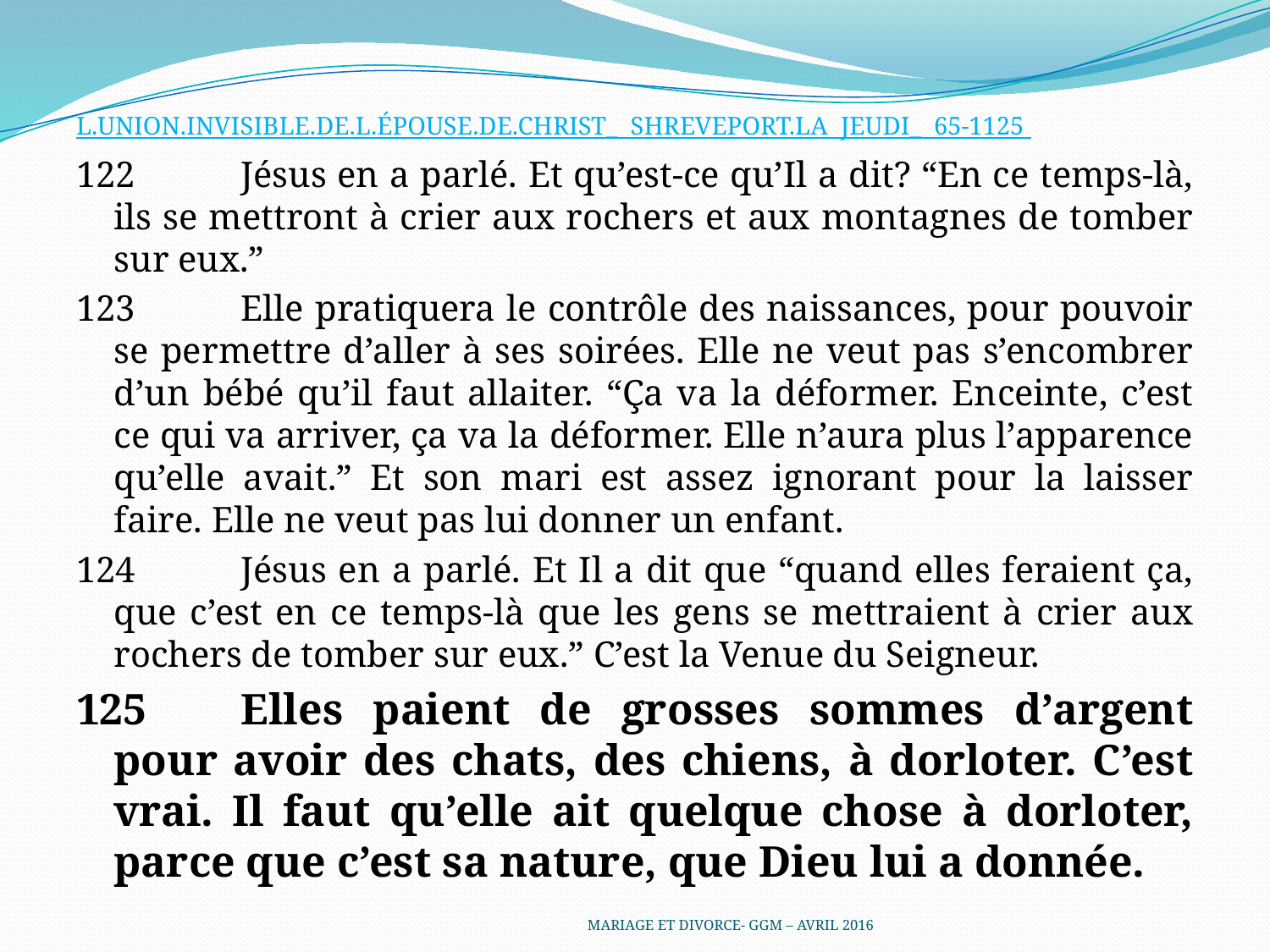

L.UNION.INVISIBLE.DE.L.ÉPOUSE.DE.CHRIST_  SHREVEPORT.LA  JEUDI_  65-1125
122	Jésus en a parlé. Et qu’est-ce qu’Il a dit? “En ce temps-là, ils se mettront à crier aux rochers et aux montagnes de tomber sur eux.”
123	Elle pratiquera le contrôle des naissances, pour pouvoir se permettre d’aller à ses soirées. Elle ne veut pas s’encombrer d’un bébé qu’il faut allaiter. “Ça va la déformer. Enceinte, c’est ce qui va arriver, ça va la déformer. Elle n’aura plus l’apparence qu’elle avait.” Et son mari est assez ignorant pour la laisser faire. Elle ne veut pas lui donner un enfant.
124	Jésus en a parlé. Et Il a dit que “quand elles feraient ça, que c’est en ce temps-là que les gens se mettraient à crier aux rochers de tomber sur eux.” C’est la Venue du Seigneur.
125	Elles paient de grosses sommes d’argent pour avoir des chats, des chiens, à dorloter. C’est vrai. Il faut qu’elle ait quelque chose à dorloter, parce que c’est sa nature, que Dieu lui a donnée.
MARIAGE ET DIVORCE- GGM – AVRIL 2016